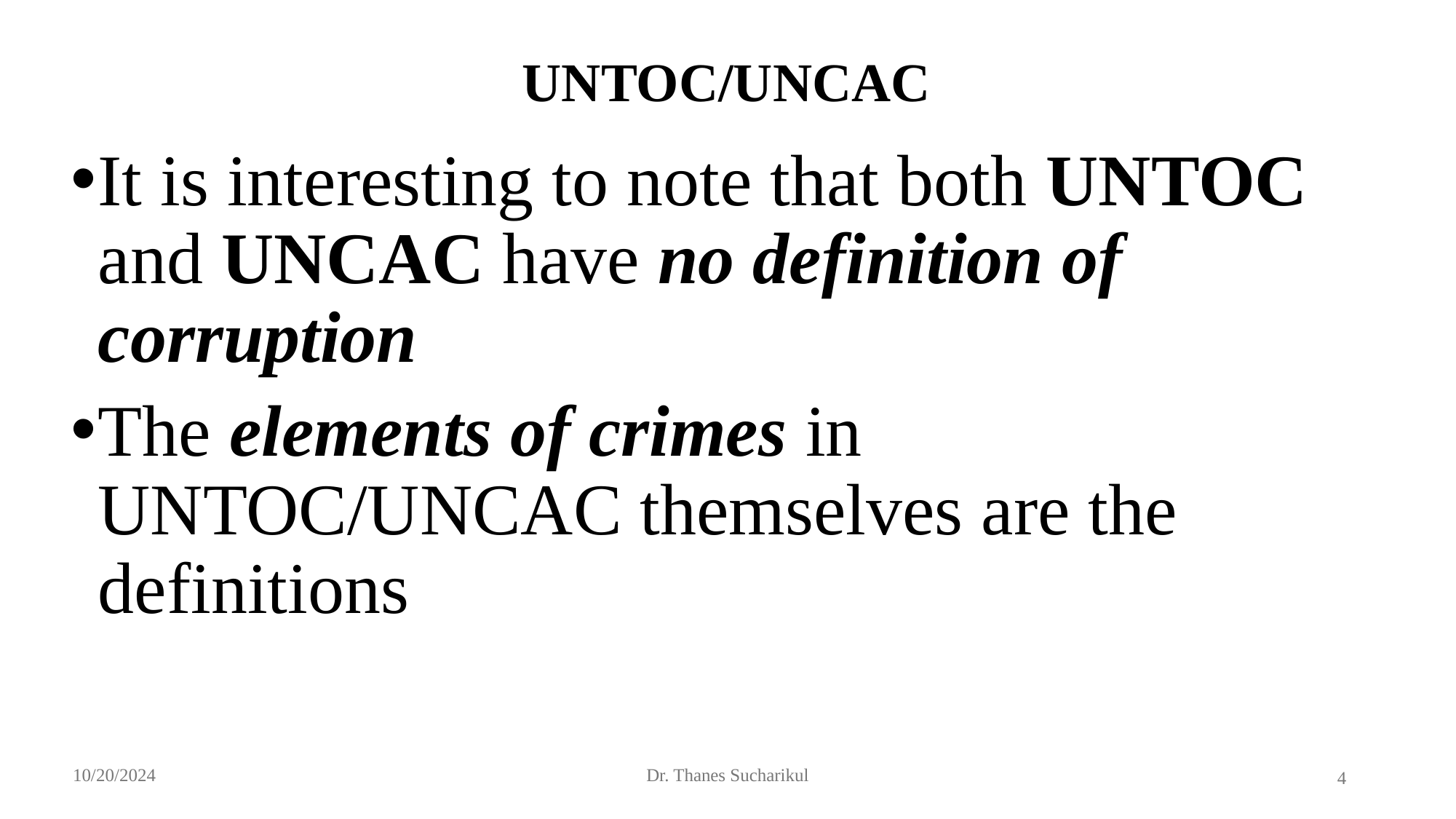

# UNTOC/UNCAC
It is interesting to note that both UNTOC and UNCAC have no definition of corruption
The elements of crimes in UNTOC/UNCAC themselves are the definitions
10/20/2024
Dr. Thanes Sucharikul
4